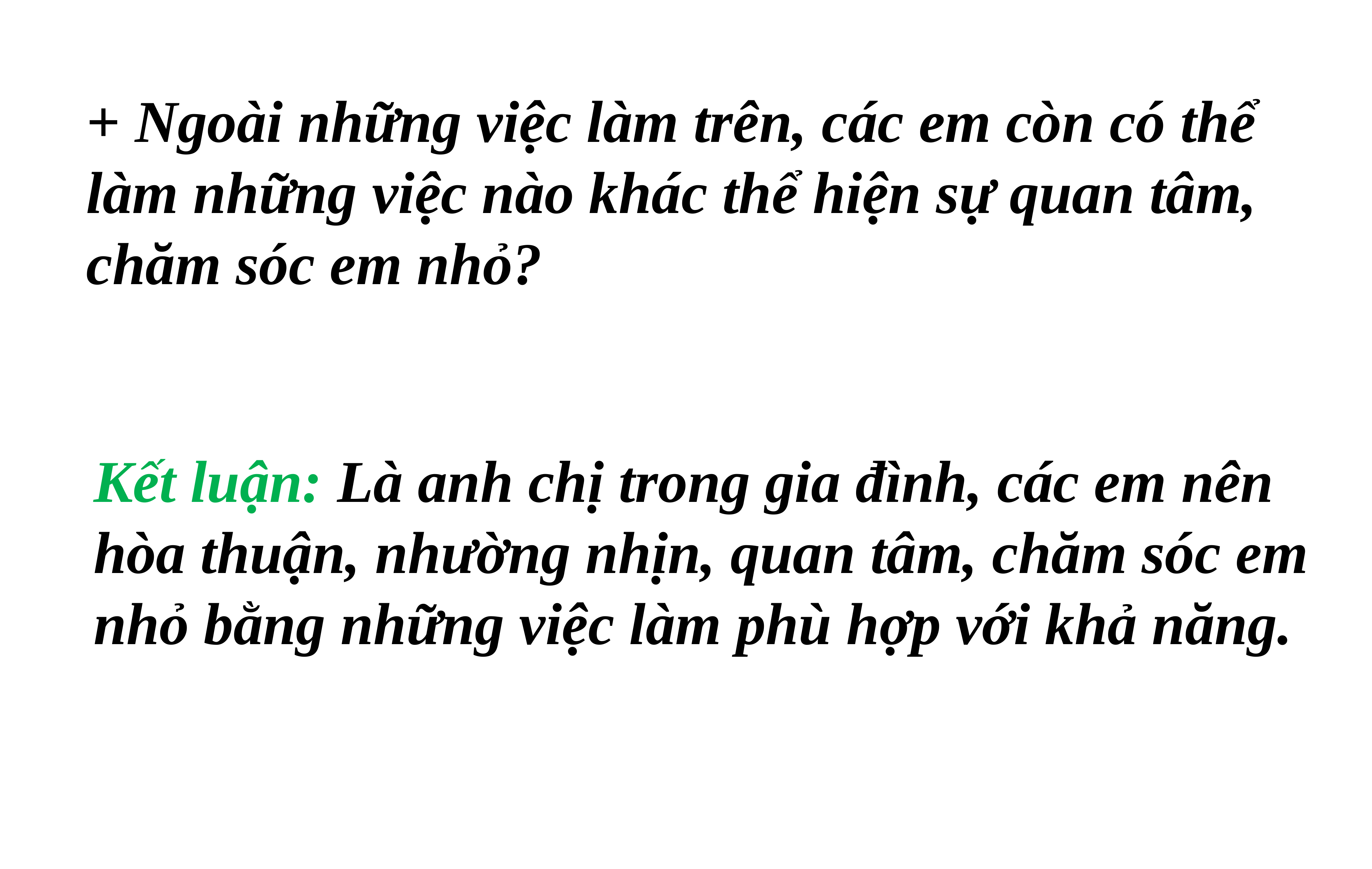

+ Ngoài những việc làm trên, các em còn có thể
làm những việc nào khác thể hiện sự quan tâm,
chăm sóc em nhỏ?
Kết luận: Là anh chị trong gia đình, các em nên
hòa thuận, nhường nhịn, quan tâm, chăm sóc em
nhỏ bằng những việc làm phù hợp với khả năng.